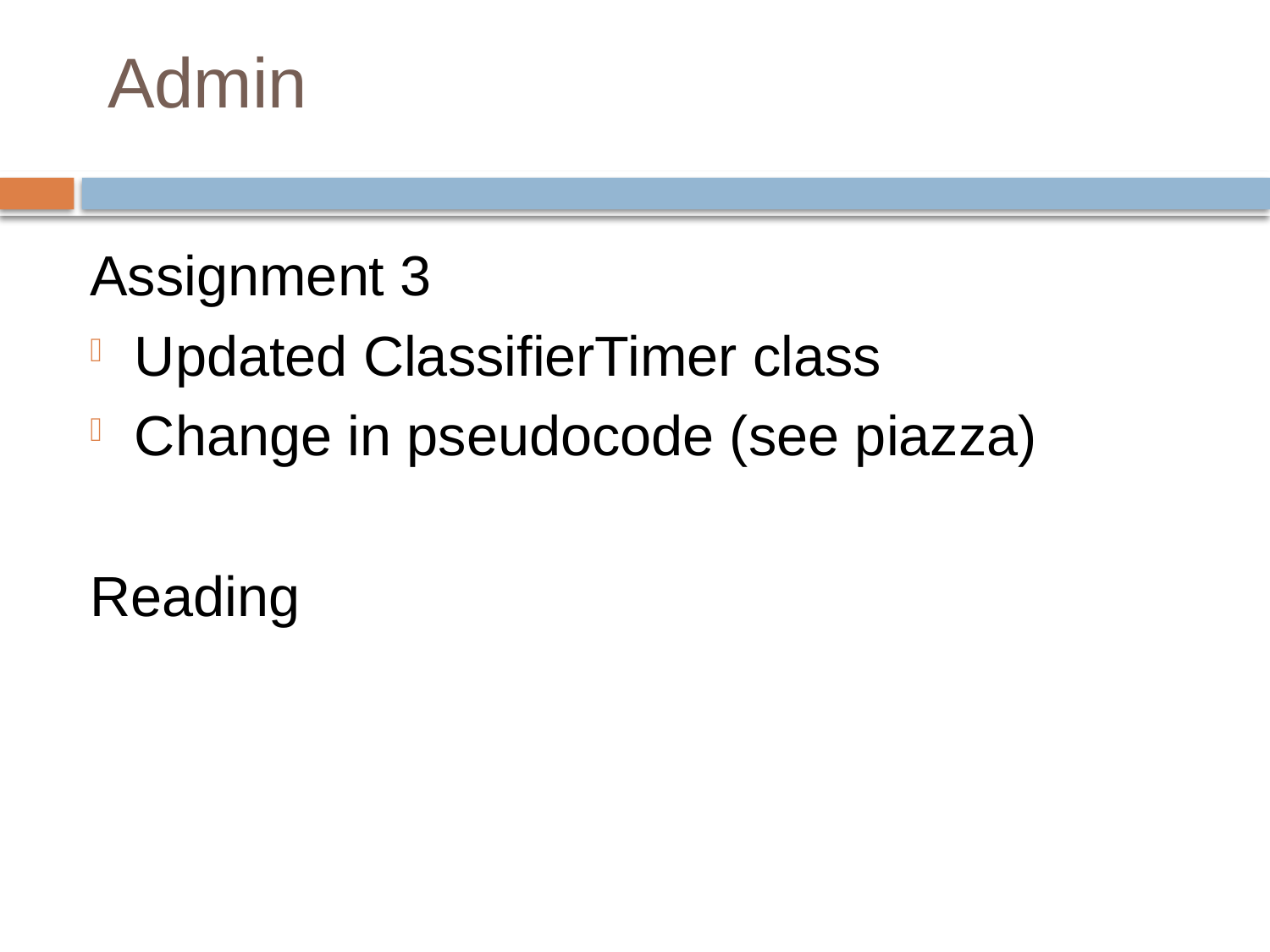

# Admin
Assignment 3
Updated ClassifierTimer class
Change in pseudocode (see piazza)

Reading